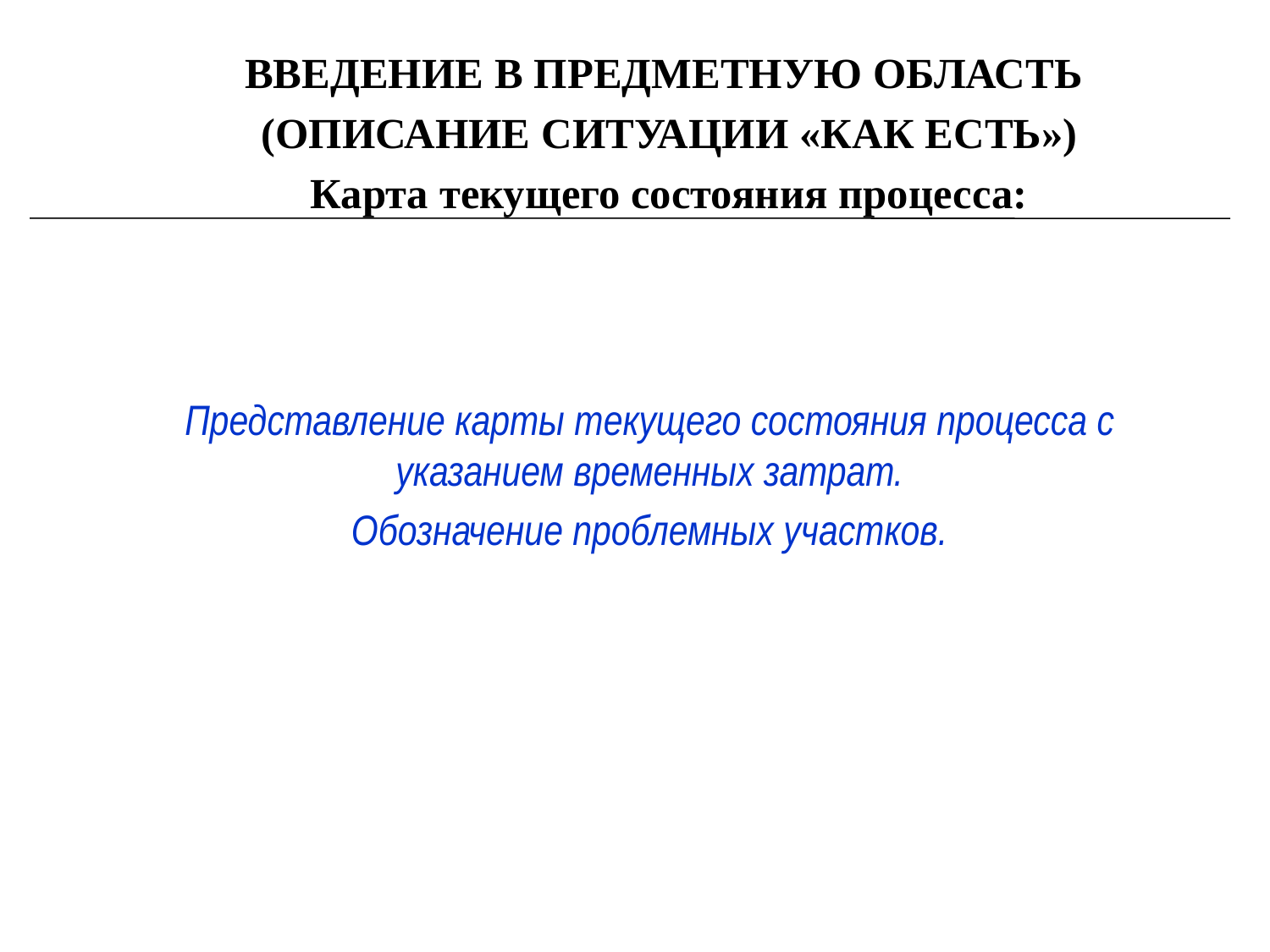

ВВЕДЕНИЕ В ПРЕДМЕТНУЮ ОБЛАСТЬ
(ОПИСАНИЕ СИТУАЦИИ «КАК ЕСТЬ»)
Карта текущего состояния процесса:
Представление карты текущего состояния процесса с указанием временных затрат.
Обозначение проблемных участков.